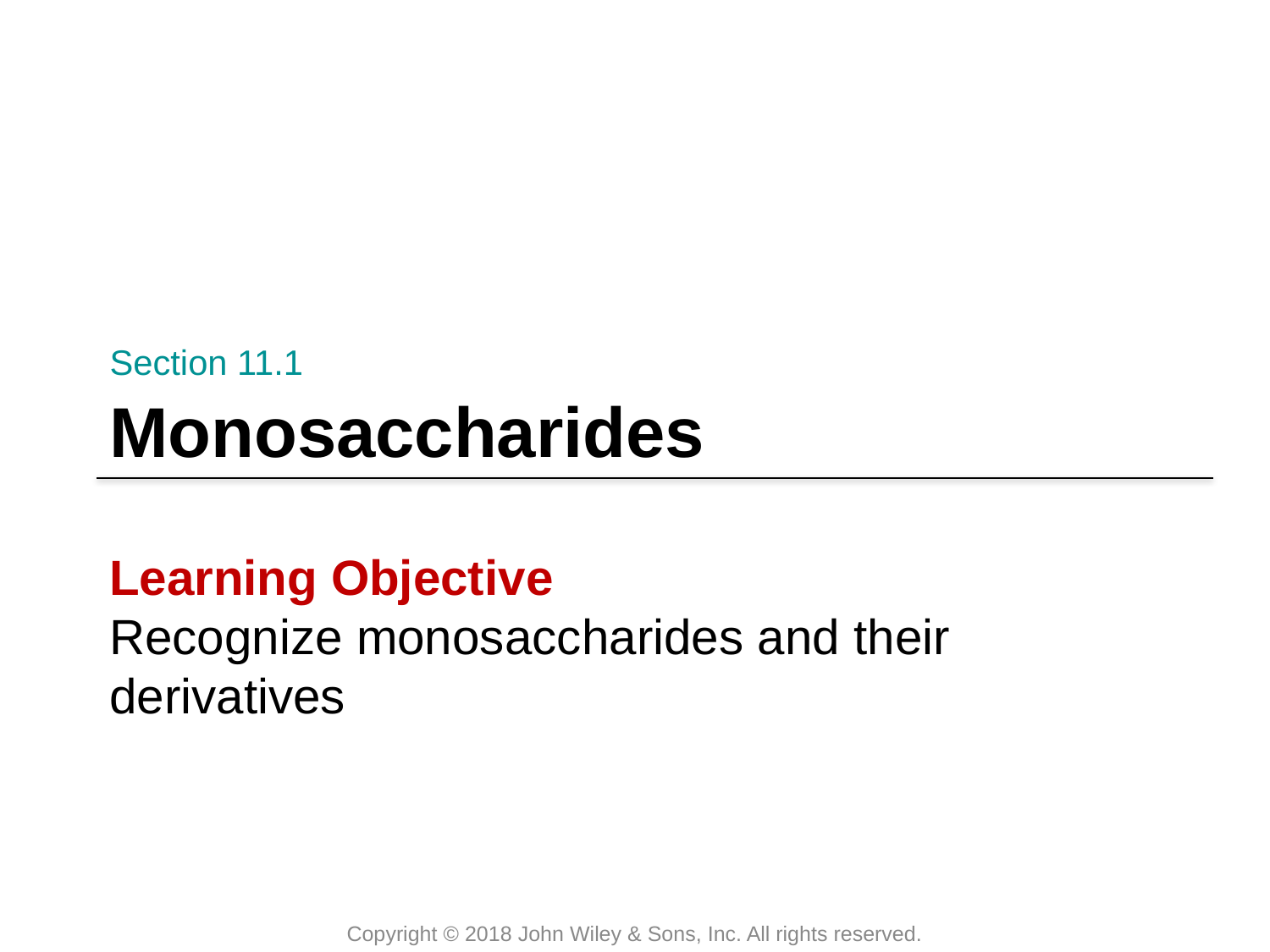

Section 11.1
# Monosaccharides
Learning Objective
Recognize monosaccharides and their derivatives
Copyright © 2018 John Wiley & Sons, Inc. All rights reserved.